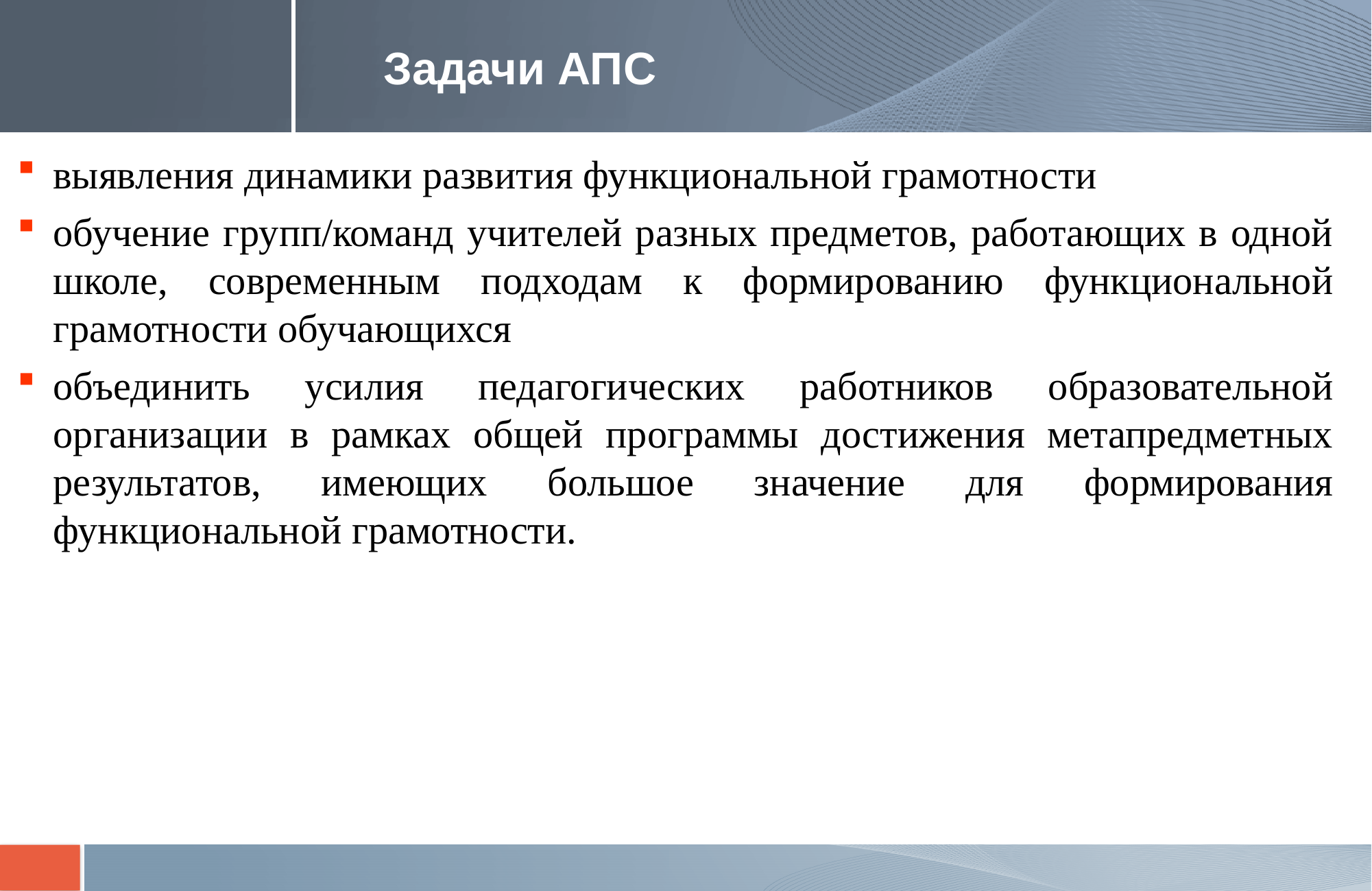

# Задачи АПС
выявления динамики развития функциональной грамотности
обучение групп/команд учителей разных предметов, работающих в одной школе, современным подходам к формированию функциональной грамотности обучающихся
объединить усилия педагогических работников образовательной организации в рамках общей программы достижения метапредметных результатов, имеющих большое значение для формирования функциональной грамотности.